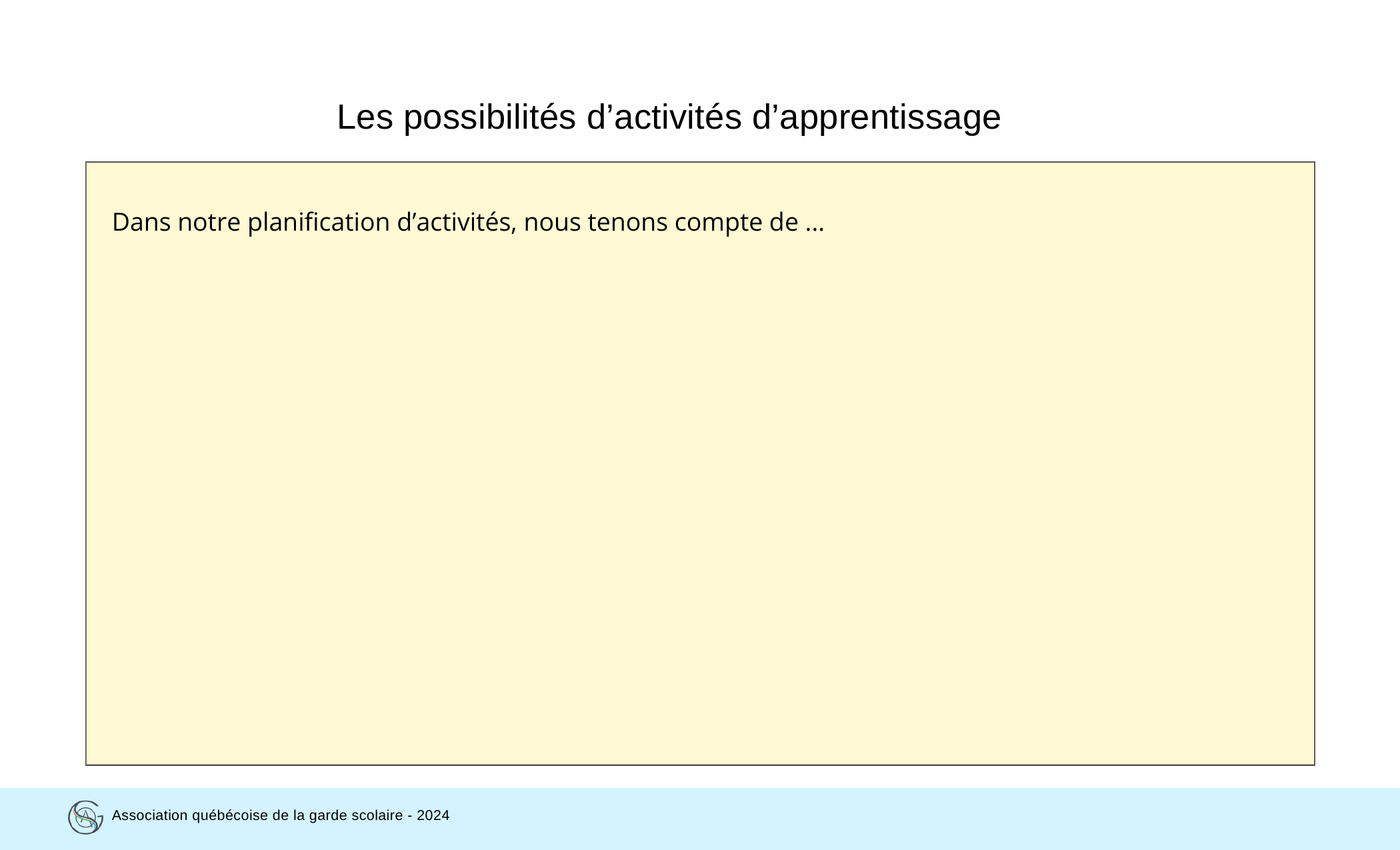

Les possibilités d’activités d’apprentissage

Dans notre planification d’activités, nous tenons compte de ...

Association québécoise de la garde scolaire - 2024